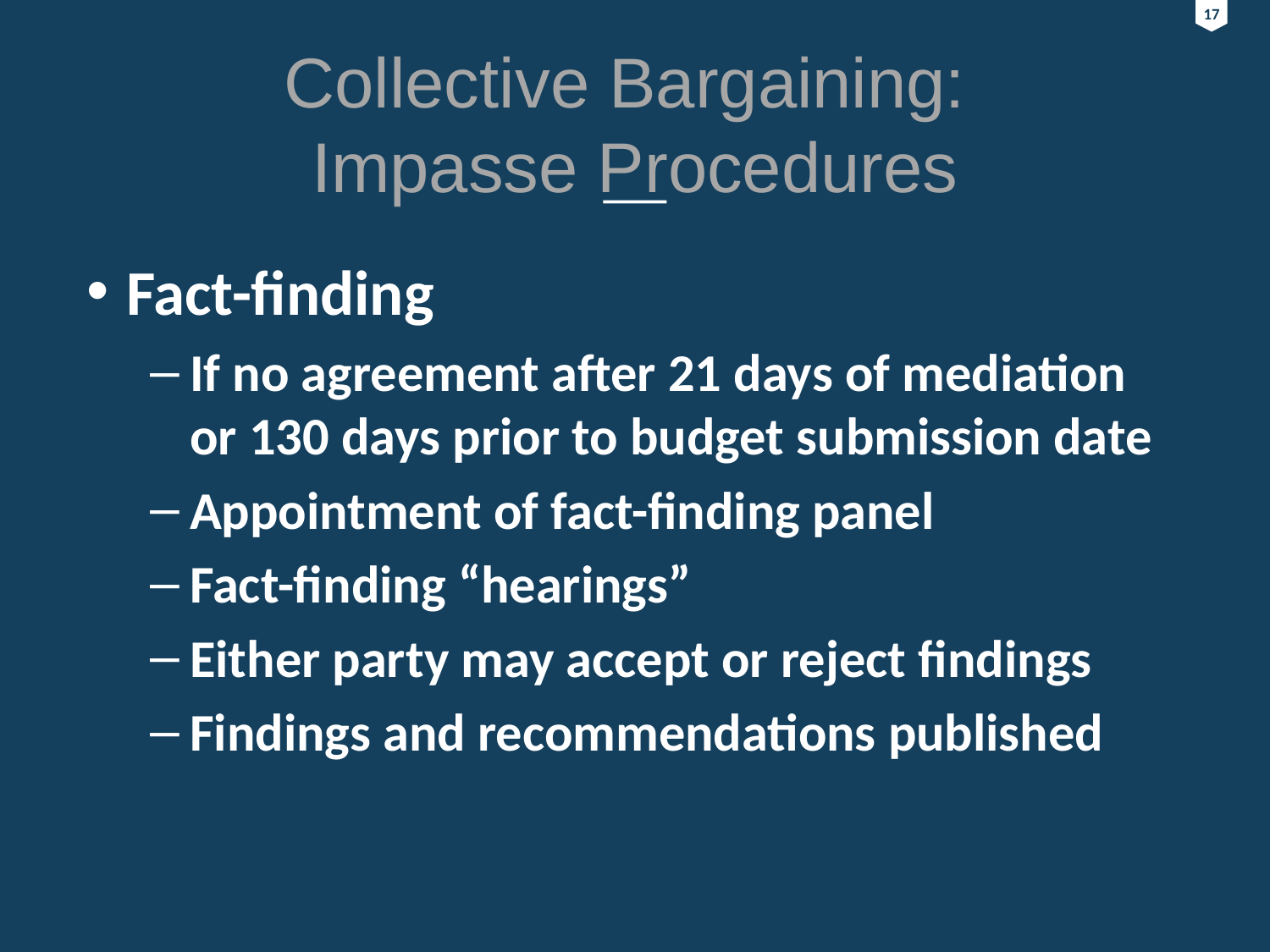

17

17

# Collective Bargaining: Impasse Procedures

Fact-finding
If no agreement after 21 days of mediation or 130 days prior to budget submission date
Appointment of fact-finding panel
Fact-finding “hearings”
Either party may accept or reject findings
Findings and recommendations published